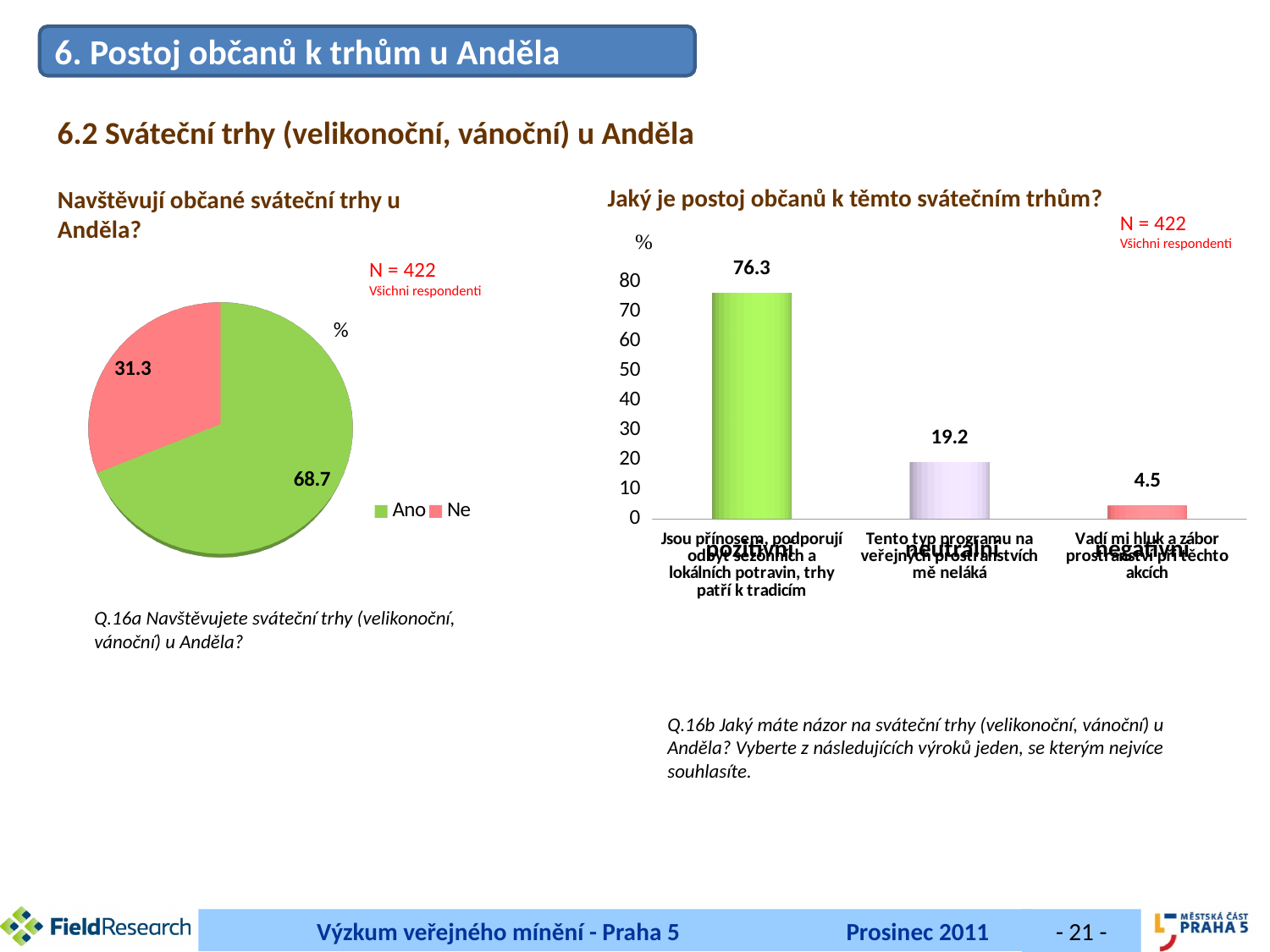

6. Postoj občanů k trhům u Anděla
6.2 Sváteční trhy (velikonoční, vánoční) u Anděla
Jaký je postoj občanů k těmto svátečním trhům?
Navštěvují občané sváteční trhy u Anděla?

[unsupported chart]

N = 422
Všichni respondenti

[unsupported chart]

N = 422
Všichni respondenti
pozitivní
neutrální
negativní
Q.16a Navštěvujete sváteční trhy (velikonoční, vánoční) u Anděla?
Q.16b Jaký máte názor na sváteční trhy (velikonoční, vánoční) u Anděla? Vyberte z následujících výroků jeden, se kterým nejvíce souhlasíte.